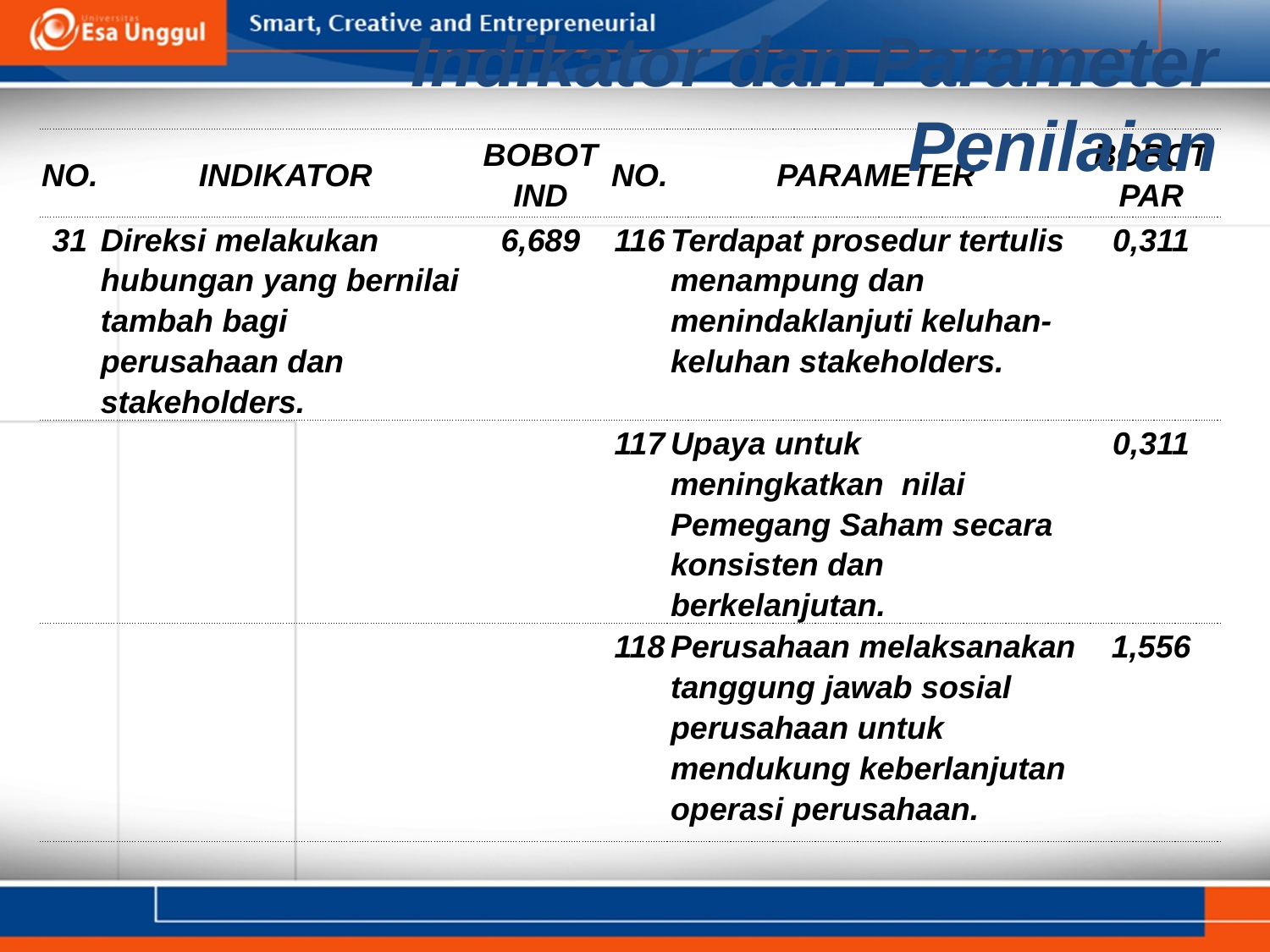

Indikator dan Parameter Penilaian
| NO. | INDIKATOR | BOBOT IND | NO. | PARAMETER | BOBOT PAR |
| --- | --- | --- | --- | --- | --- |
| 31 | Direksi melakukan hubungan yang bernilai tambah bagi perusahaan dan stakeholders. | 6,689 | 116 | Terdapat prosedur tertulis menampung dan menindaklanjuti keluhan-keluhan stakeholders. | 0,311 |
|  |  |  | 117 | Upaya untuk meningkatkan nilai Pemegang Saham secara konsisten dan berkelanjutan. | 0,311 |
|  |  |  | 118 | Perusahaan melaksanakan tanggung jawab sosial perusahaan untuk mendukung keberlanjutan operasi perusahaan. | 1,556 |